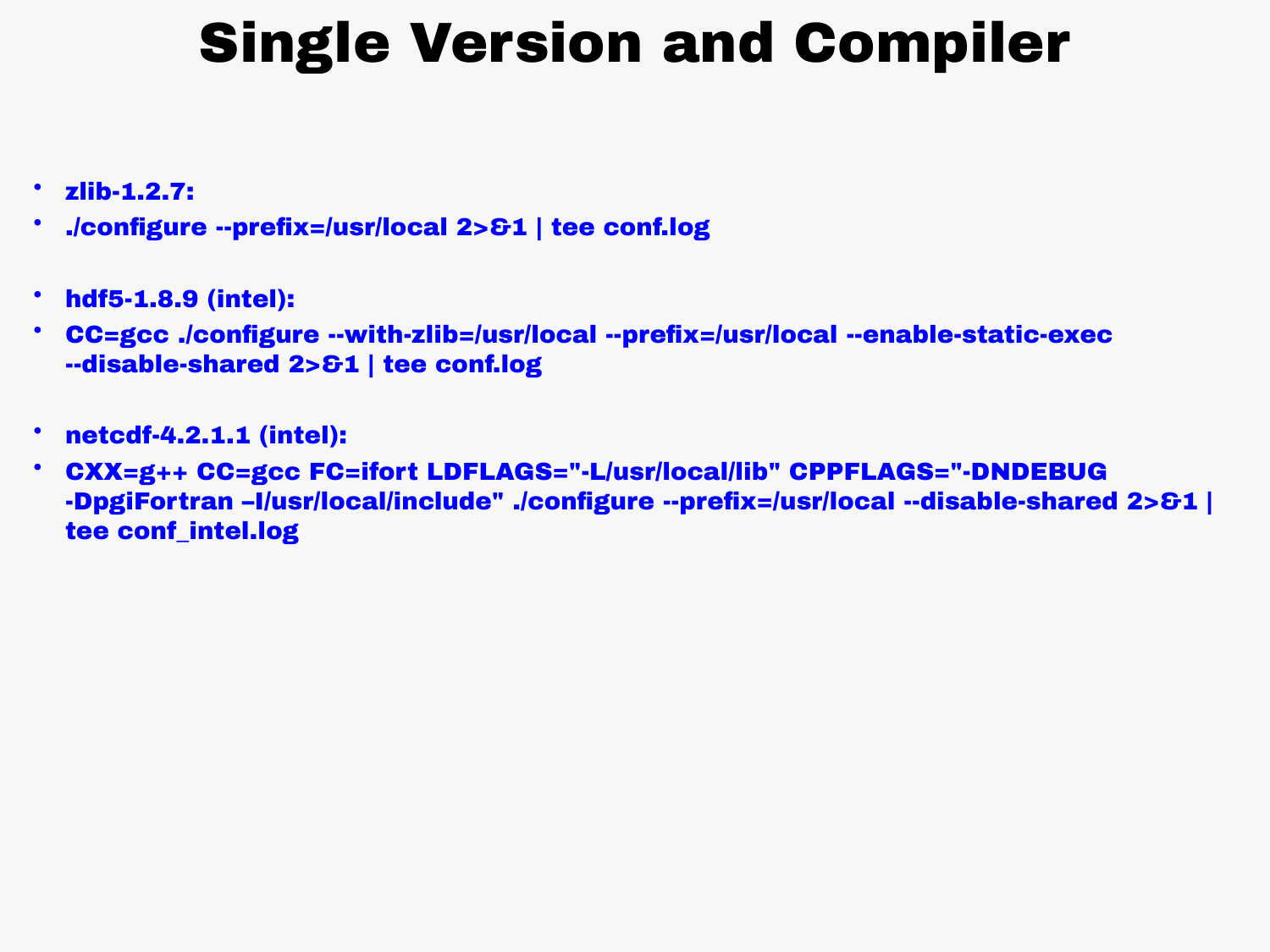

Single Version and Compiler
zlib-1.2.7:
./configure --prefix=/usr/local 2>&1 | tee conf.log

hdf5-1.8.9 (intel):
CC=gcc ./configure --with-zlib=/usr/local --prefix=/usr/local --enable-static-exec
--disable-shared 2>&1 | tee conf.log

netcdf-4.2.1.1 (intel):
CXX=g++ CC=gcc FC=ifort LDFLAGS="-L/usr/local/lib" CPPFLAGS="-DNDEBUG
-DpgiFortran –I/usr/local/include" ./configure --prefix=/usr/local --disable-shared 2>&1 | tee conf_intel.log